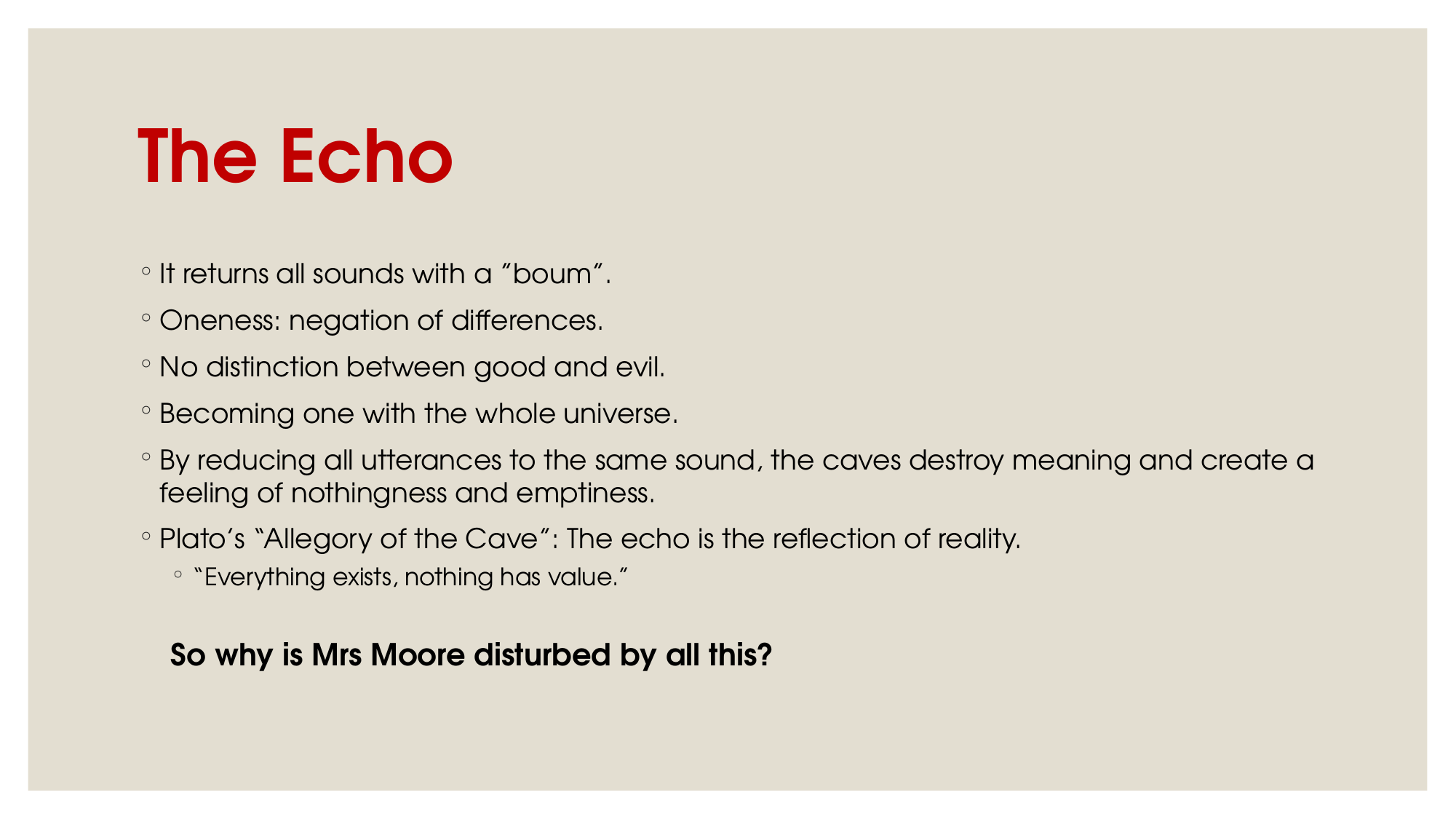

# The Echo
It returns all sounds with a ”boum”.
Oneness: negation of differences.
No distinction between good and evil.
Becoming one with the whole universe.
By reducing all utterances to the same sound, the caves destroy meaning and create a feeling of nothingness and emptiness.
Plato’s “Allegory of the Cave”: The echo is the reflection of reality.
“Everything exists, nothing has value.”

So why is Mrs Moore disturbed by all this?